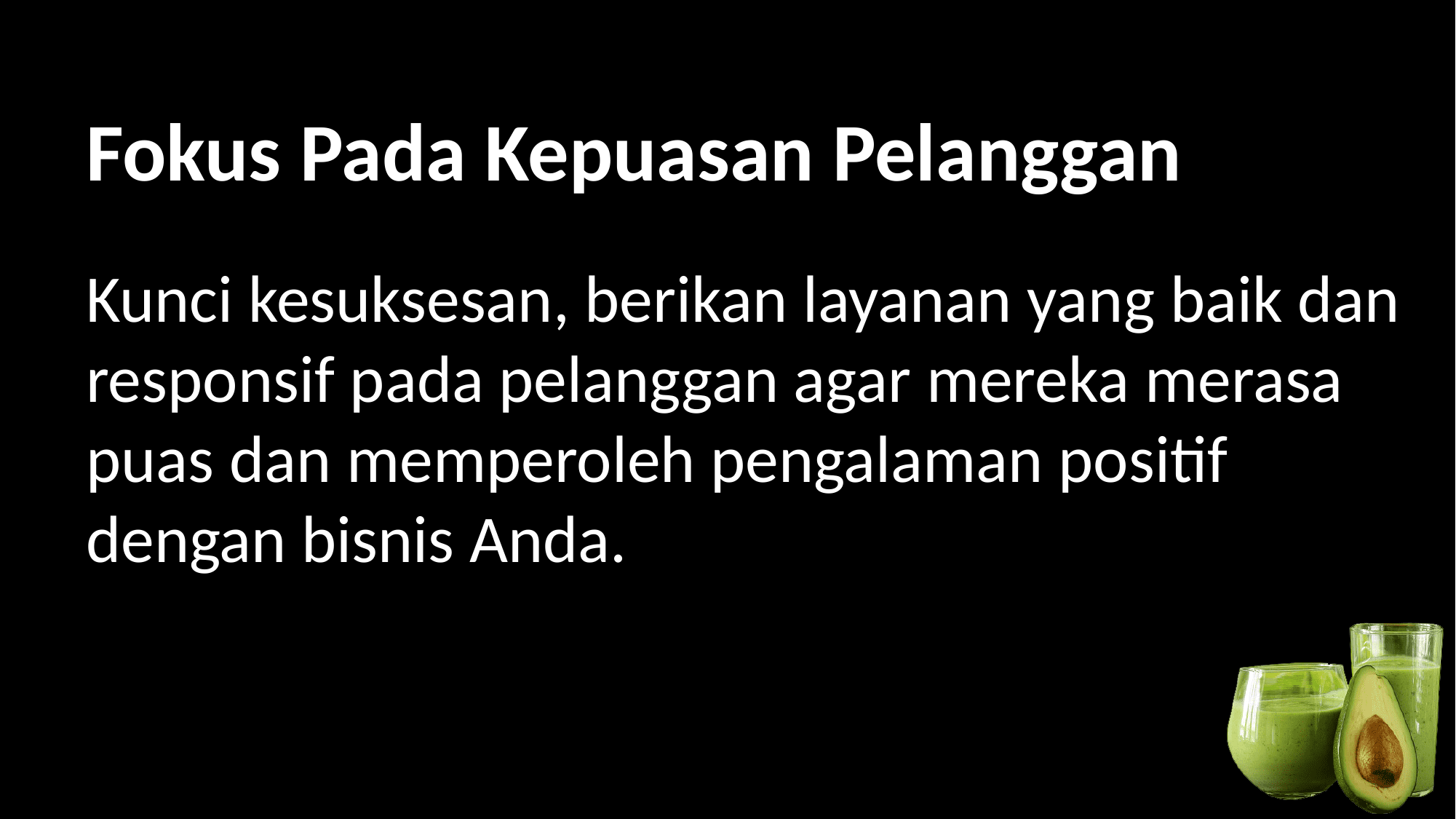

Fokus Pada Kepuasan Pelanggan

Kunci kesuksesan, berikan layanan yang baik dan responsif pada pelanggan agar mereka merasa puas dan memperoleh pengalaman positif dengan bisnis Anda.